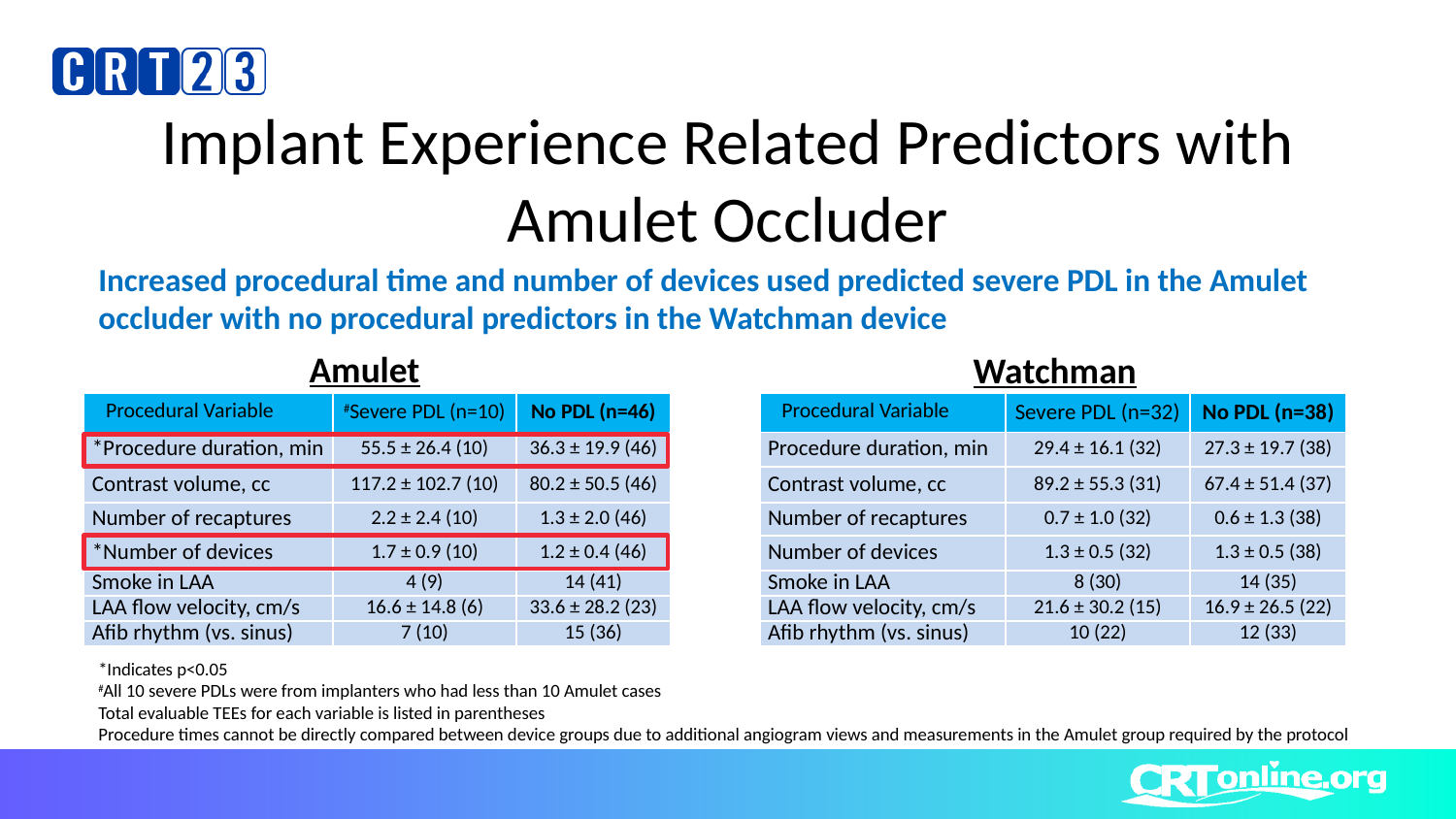

# Implant Experience Related Predictors with Amulet Occluder
Increased procedural time and number of devices used predicted severe PDL in the Amulet occluder with no procedural predictors in the Watchman device
Amulet
Watchman
| Procedural Variable | #Severe PDL (n=10) | No PDL (n=46) |
| --- | --- | --- |
| \*Procedure duration, min | 55.5 ± 26.4 (10) | 36.3 ± 19.9 (46) |
| Contrast volume, cc | 117.2 ± 102.7 (10) | 80.2 ± 50.5 (46) |
| Number of recaptures | 2.2 ± 2.4 (10) | 1.3 ± 2.0 (46) |
| \*Number of devices | 1.7 ± 0.9 (10) | 1.2 ± 0.4 (46) |
| Smoke in LAA | 4 (9) | 14 (41) |
| LAA flow velocity, cm/s | 16.6 ± 14.8 (6) | 33.6 ± 28.2 (23) |
| Afib rhythm (vs. sinus) | 7 (10) | 15 (36) |
| Procedural Variable | Severe PDL (n=32) | No PDL (n=38) |
| --- | --- | --- |
| Procedure duration, min | 29.4 ± 16.1 (32) | 27.3 ± 19.7 (38) |
| Contrast volume, cc | 89.2 ± 55.3 (31) | 67.4 ± 51.4 (37) |
| Number of recaptures | 0.7 ± 1.0 (32) | 0.6 ± 1.3 (38) |
| Number of devices | 1.3 ± 0.5 (32) | 1.3 ± 0.5 (38) |
| Smoke in LAA | 8 (30) | 14 (35) |
| LAA flow velocity, cm/s | 21.6 ± 30.2 (15) | 16.9 ± 26.5 (22) |
| Afib rhythm (vs. sinus) | 10 (22) | 12 (33) |

*Indicates p<0.05
#All 10 severe PDLs were from implanters who had less than 10 Amulet cases
Total evaluable TEEs for each variable is listed in parentheses
Procedure times cannot be directly compared between device groups due to additional angiogram views and measurements in the Amulet group required by the protocol